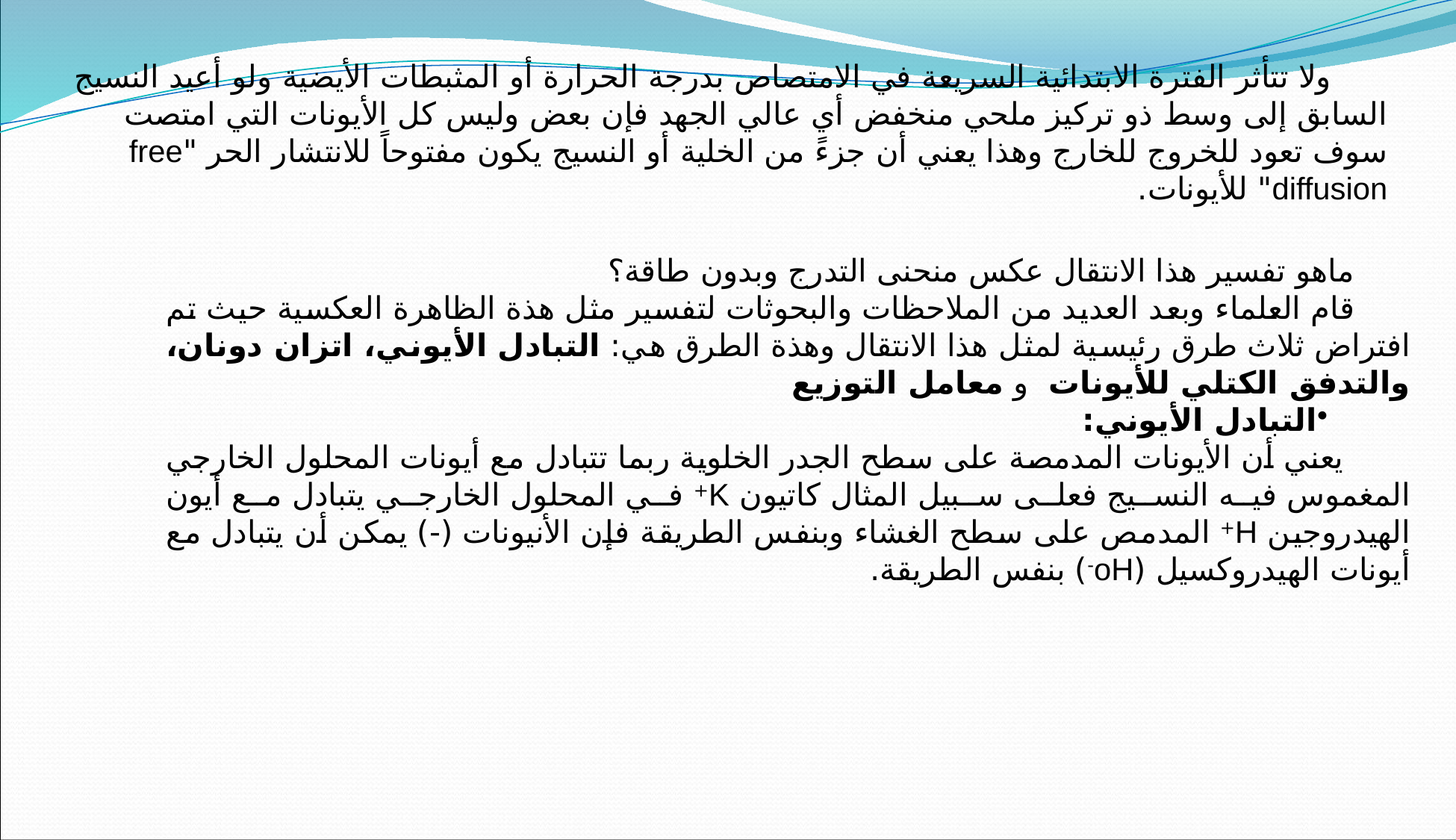

ولا تتأثر الفترة الابتدائية السريعة في الامتصاص بدرجة الحرارة أو المثبطات الأيضية ولو أعيد النسيج السابق إلى وسط ذو تركيز ملحي منخفض أي عالي الجهد فإن بعض وليس كل الأيونات التي امتصت سوف تعود للخروج للخارج وهذا يعني أن جزءً من الخلية أو النسيج يكون مفتوحاً للانتشار الحر "free diffusion" للأيونات.

ماهو تفسير هذا الانتقال عكس منحنى التدرج وبدون طاقة؟
قام العلماء وبعد العديد من الملاحظات والبحوثات لتفسير مثل هذة الظاهرة العكسية حيث تم افتراض ثلاث طرق رئيسية لمثل هذا الانتقال وهذة الطرق هي: التبادل الأيوني، اتزان دونان، والتدفق الكتلي للأيونات  و معامل التوزيع
التبادل الأيوني:
 يعني أن الأيونات المدمصة على سطح الجدر الخلوية ربما تتبادل مع أيونات المحلول الخارجي المغموس فيه النسيج فعلى سبيل المثال كاتيون K+ في المحلول الخارجي يتبادل مع أيون الهيدروجين H+ المدمص على سطح الغشاء وبنفس الطريقة فإن الأنيونات (-) يمكن أن يتبادل مع أيونات الهيدروكسيل (oH-) بنفس الطريقة.